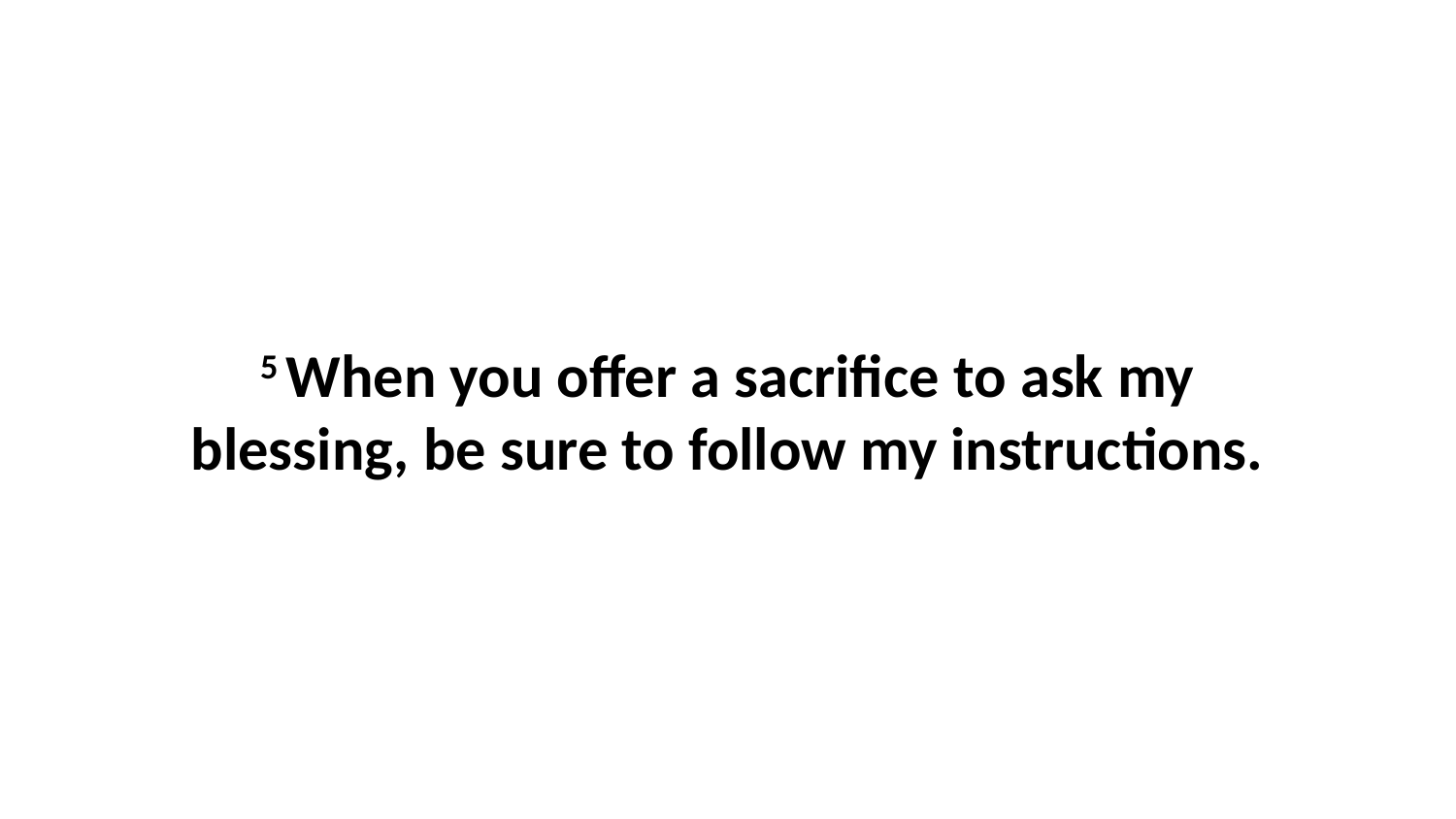

5 When you offer a sacrifice to ask my blessing, be sure to follow my instructions.